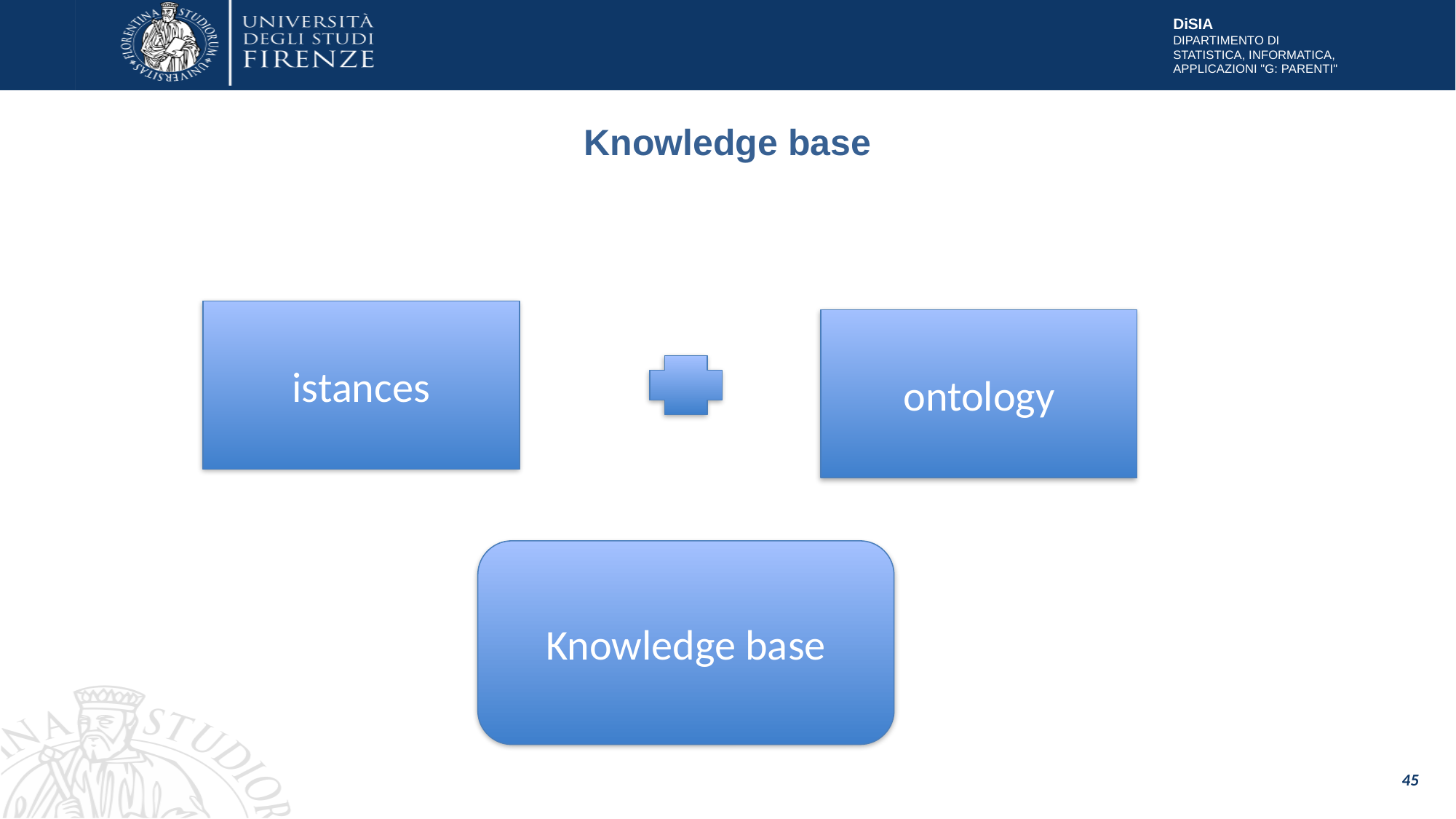

# Knowledge base

istances
ontology

Knowledge base
45